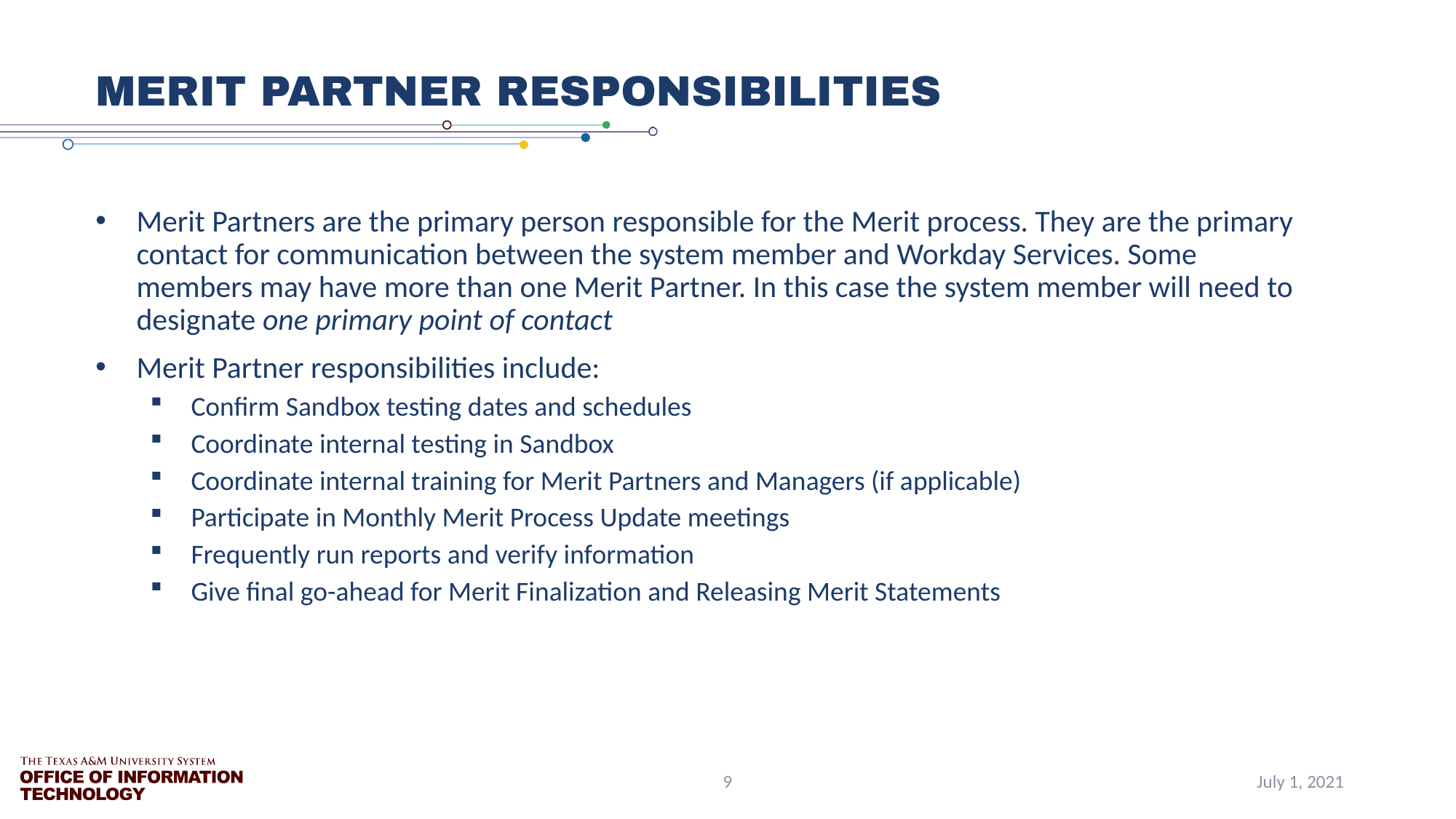

# Merit partner Responsibilities
Merit Partners are the primary person responsible for the Merit process. They are the primary contact for communication between the system member and Workday Services. Some members may have more than one Merit Partner. In this case the system member will need to designate one primary point of contact
Merit Partner responsibilities include:
Confirm Sandbox testing dates and schedules
Coordinate internal testing in Sandbox
Coordinate internal training for Merit Partners and Managers (if applicable)
Participate in Monthly Merit Process Update meetings
Frequently run reports and verify information
Give final go-ahead for Merit Finalization and Releasing Merit Statements
9
July 1, 2021